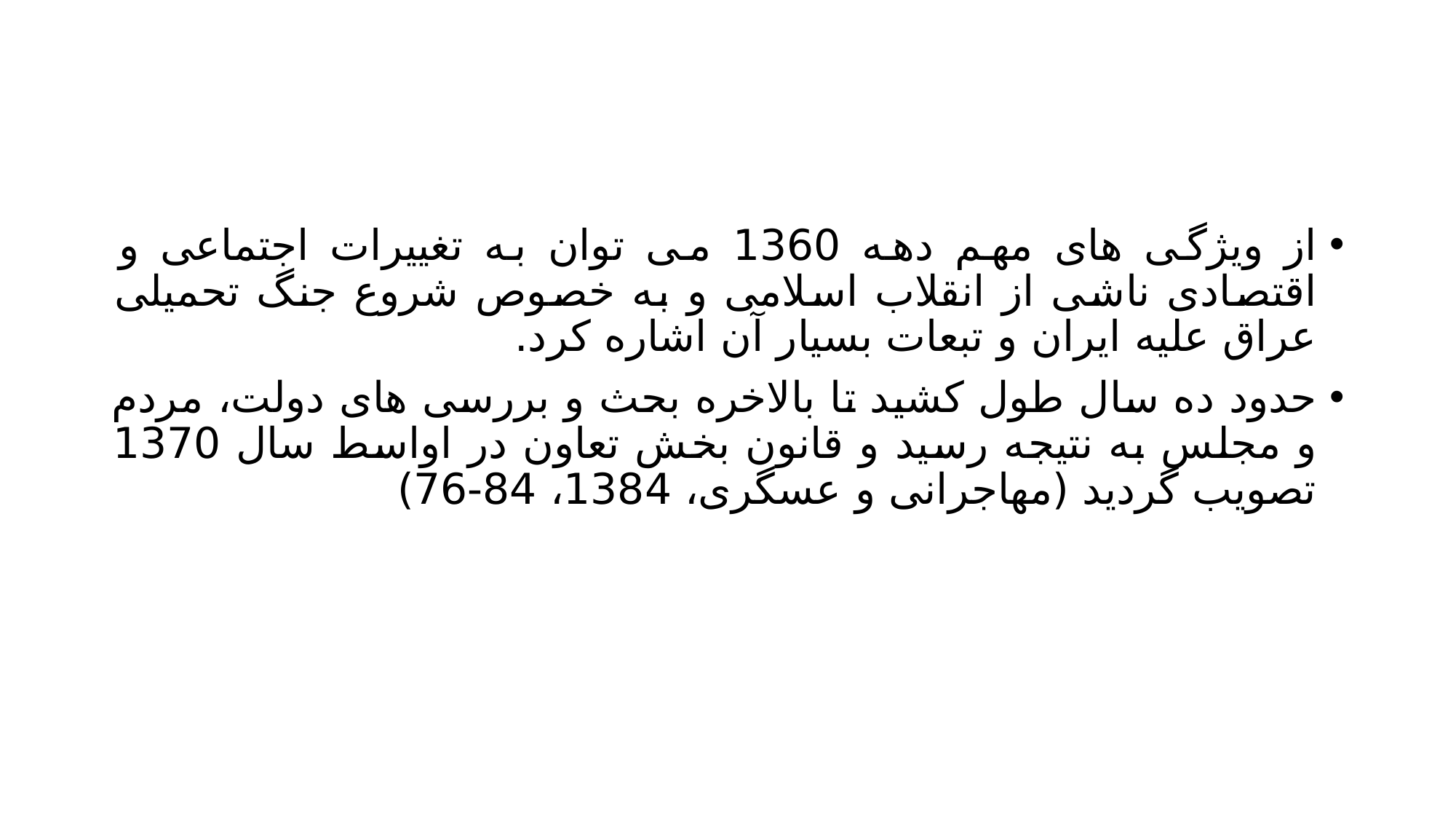

#
از ویژگی های مهم دهه 1360 می توان به تغییرات اجتماعی و اقتصادی ناشی از انقلاب اسلامی و به خصوص شروع جنگ تحمیلی عراق علیه ایران و تبعات بسیار آن اشاره کرد.
حدود ده سال طول کشید تا بالاخره بحث و بررسی های دولت، مردم و مجلس به نتیجه رسید و قانون بخش تعاون در اواسط سال 1370 تصویب گردید (مهاجرانی و عسگری، 1384، 84-76)